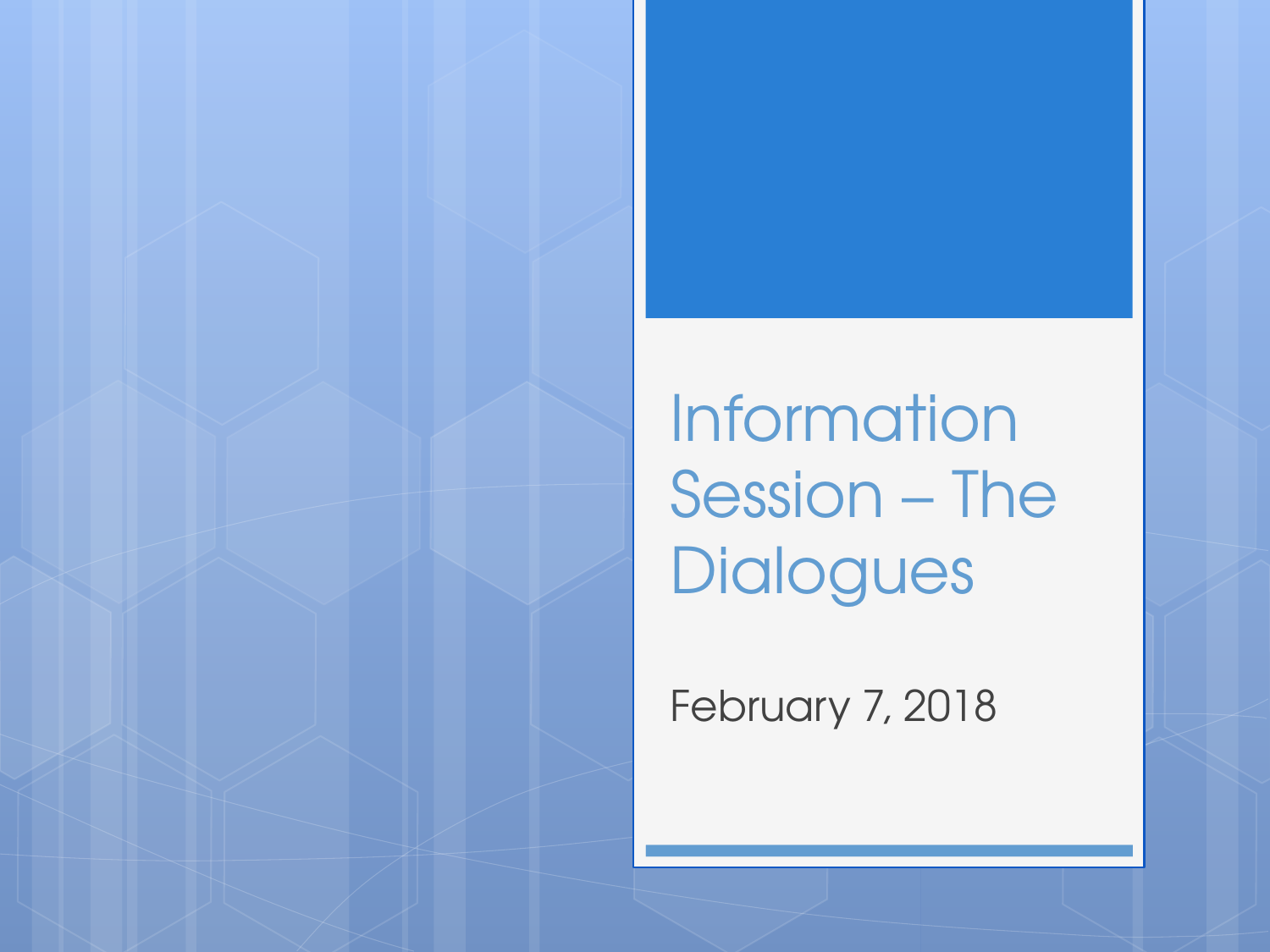

# Information Session – The Dialogues

February 7, 2018